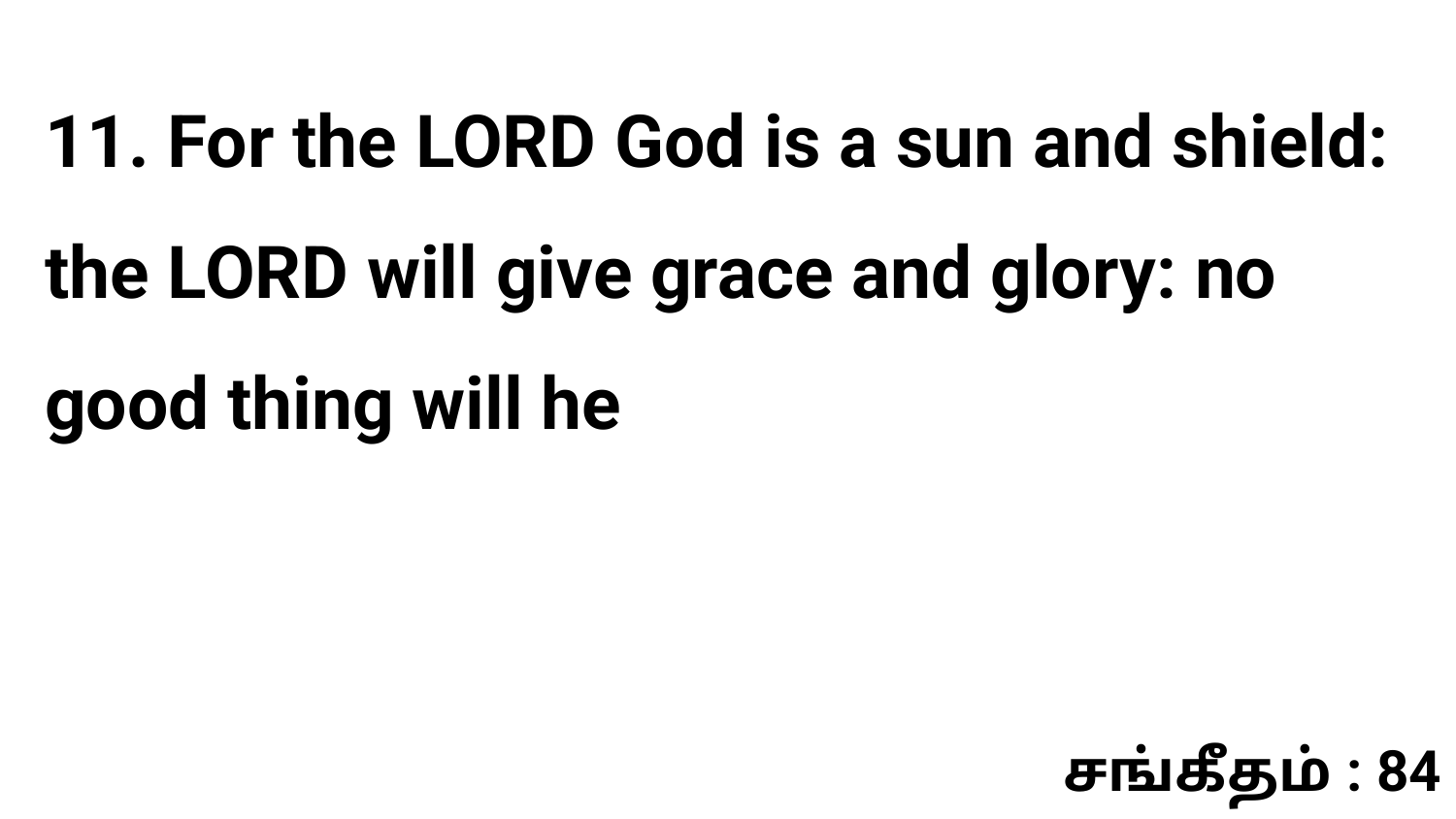

11. For the LORD God is a sun and shield: the LORD will give grace and glory: no good thing will he
சங்கீதம் : 84